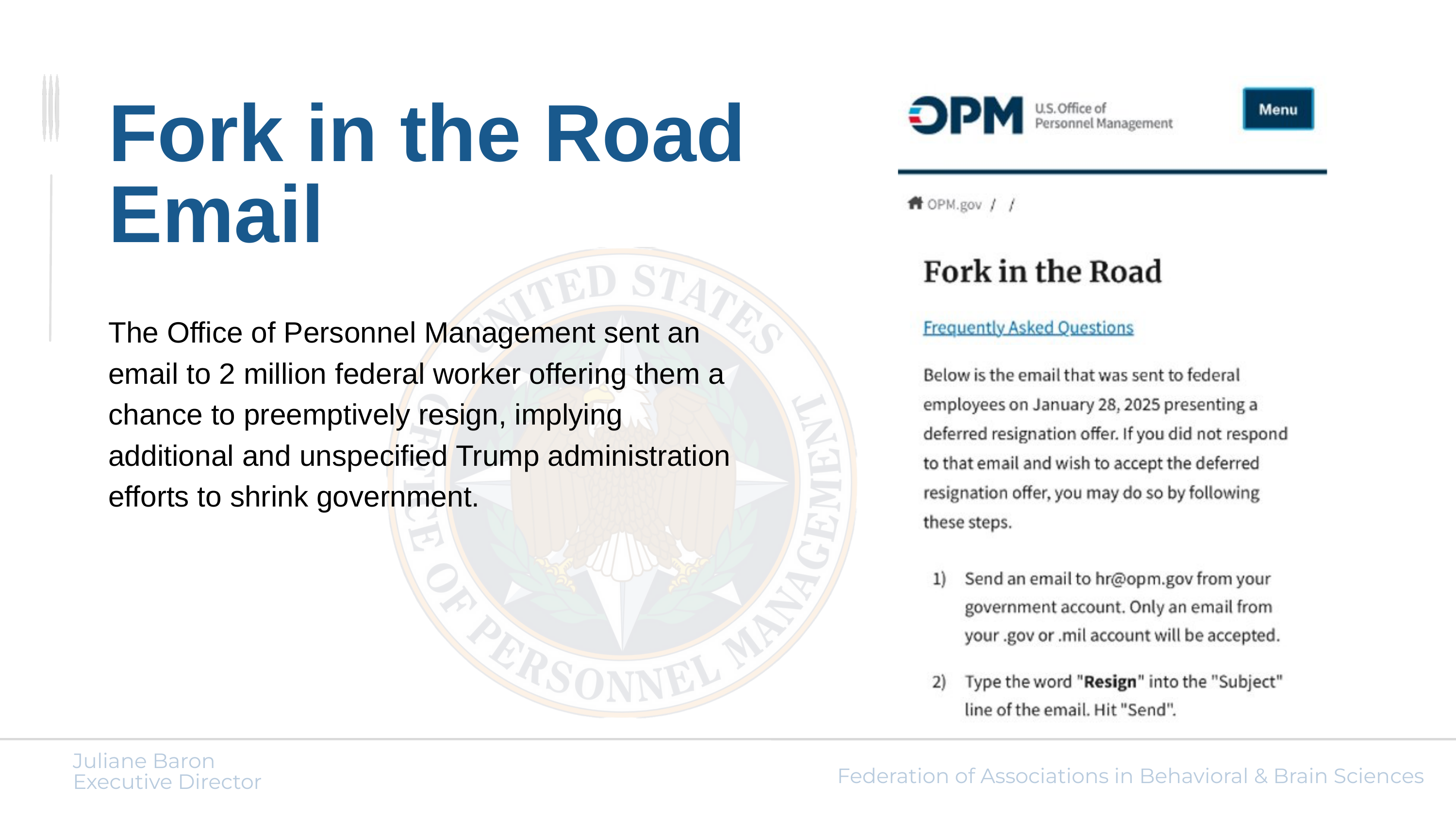

Fork in the Road Email​
​

The Office of Personnel Management sent an email to 2 million federal worker offering them a chance to preemptively resign, implying additional and unspecified Trump administration efforts to shrink government.

Juliane Baron​
Executive Director​

Federation of Associations in Behavioral & Brain Sciences​